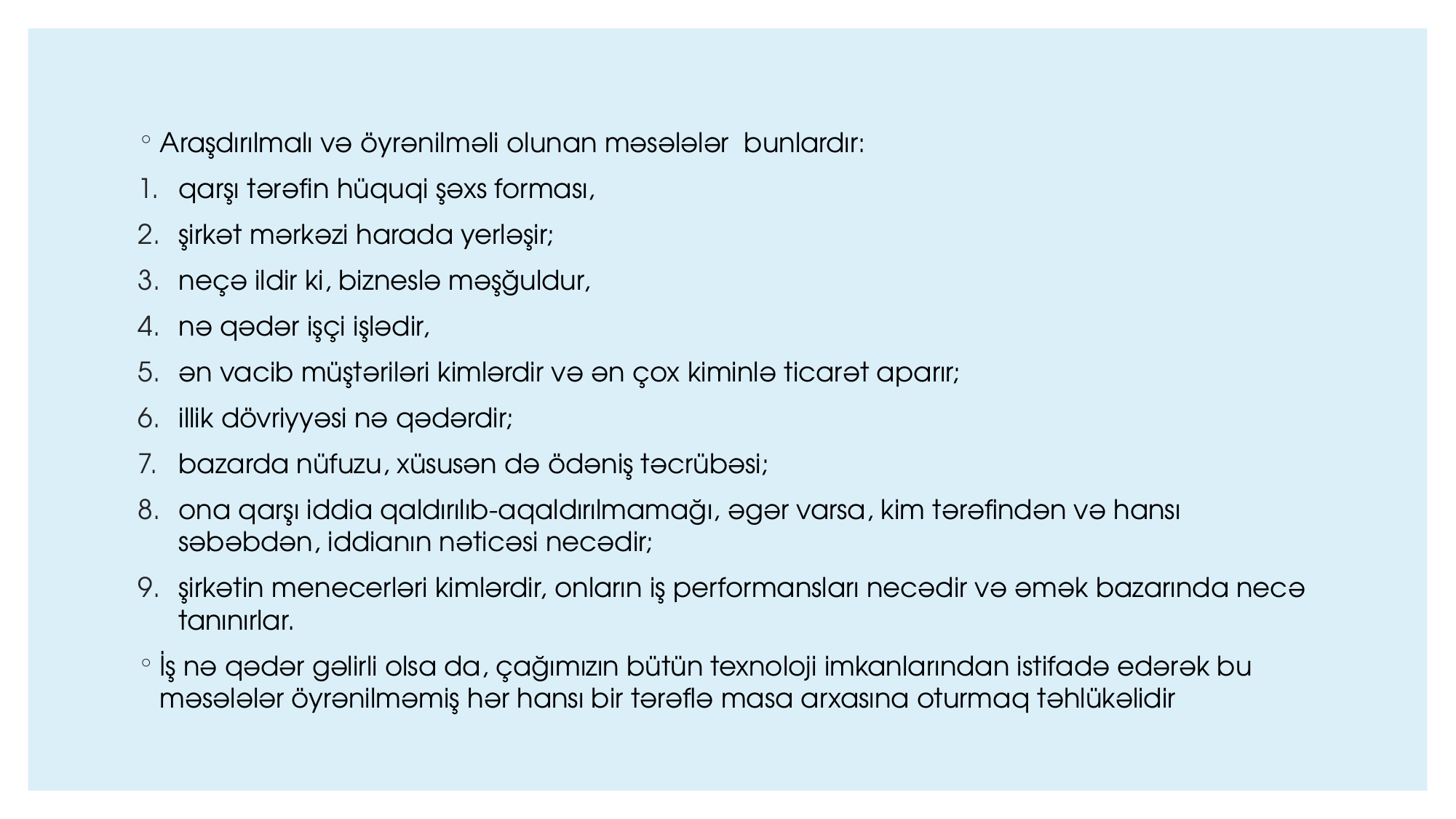

Araşdırılmalı və öyrənilməli olunan məsələlər  bunlardır:
qarşı tərəfin hüquqi şəxs forması,
şirkət mərkəzi harada yerləşir;
neçə ildir ki, bizneslə məşğuldur,
nə qədər işçi işlədir,
ən vacib müştəriləri kimlərdir və ən çox kiminlə ticarət aparır;
illik dövriyyəsi nə qədərdir;
bazarda nüfuzu, xüsusən də ödəniş təcrübəsi;
ona qarşı iddia qaldırılıb-aqaldırılmamağı, əgər varsa, kim tərəfindən və hansı səbəbdən, iddianın nəticəsi necədir;
şirkətin menecerləri kimlərdir, onların iş performansları necədir və əmək bazarında necə tanınırlar.
İş nə qədər gəlirli olsa da, çağımızın bütün texnoloji imkanlarından istifadə edərək bu məsələlər öyrənilməmiş hər hansı bir tərəflə masa arxasına oturmaq təhlükəlidir